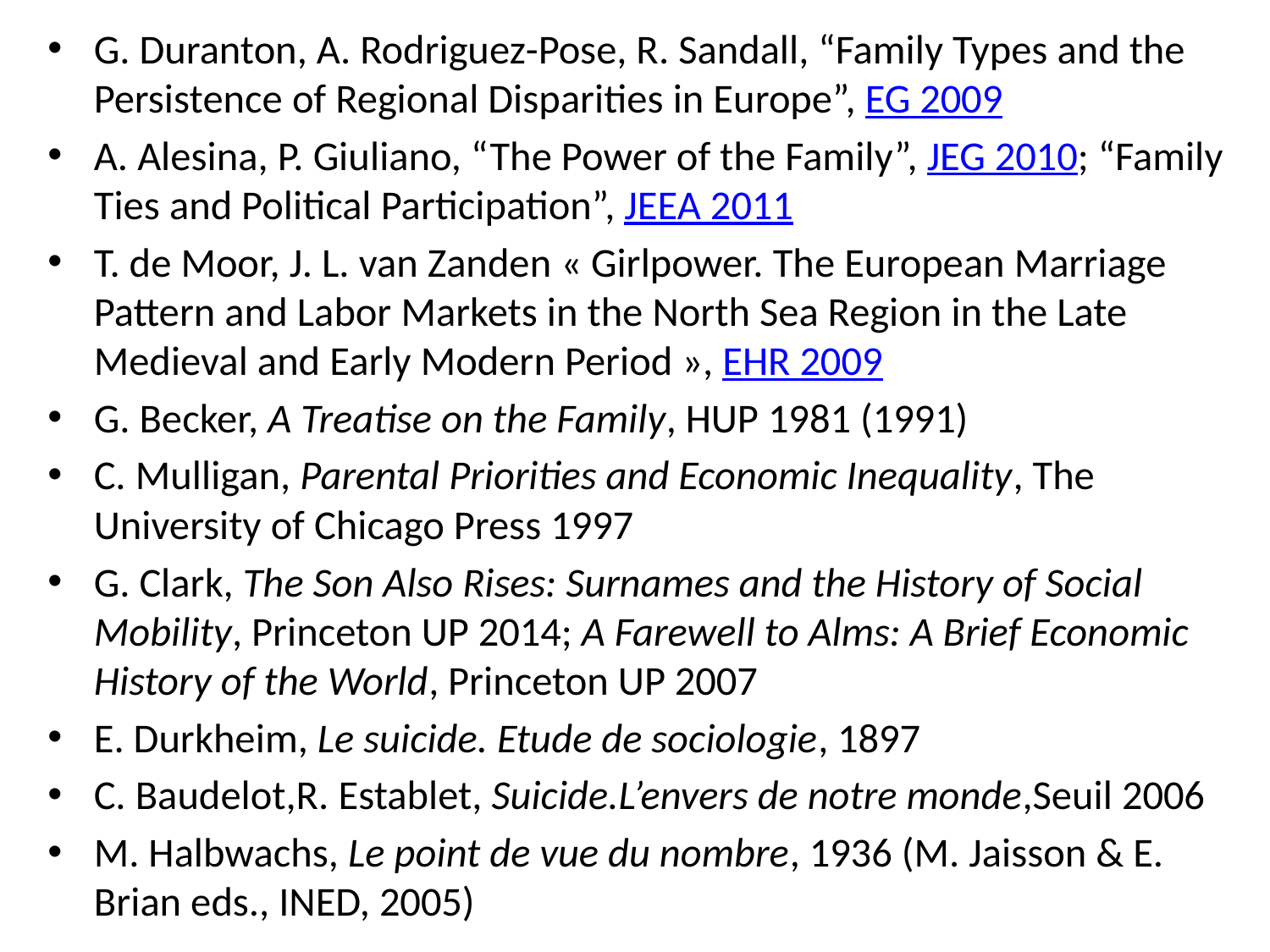

G. Duranton, A. Rodriguez-Pose, R. Sandall, “Family Types and the Persistence of Regional Disparities in Europe”, EG 2009
A. Alesina, P. Giuliano, “The Power of the Family”, JEG 2010; “Family Ties and Political Participation”, JEEA 2011
T. de Moor, J. L. van Zanden « Girlpower. The European Marriage Pattern and Labor Markets in the North Sea Region in the Late Medieval and Early Modern Period », EHR 2009
G. Becker, A Treatise on the Family, HUP 1981 (1991)
C. Mulligan, Parental Priorities and Economic Inequality, The University of Chicago Press 1997
G. Clark, The Son Also Rises: Surnames and the History of Social Mobility, Princeton UP 2014; A Farewell to Alms: A Brief Economic History of the World, Princeton UP 2007
E. Durkheim, Le suicide. Etude de sociologie, 1897
C. Baudelot,R. Establet, Suicide.L’envers de notre monde,Seuil 2006
M. Halbwachs, Le point de vue du nombre, 1936 (M. Jaisson & E. Brian eds., INED, 2005)